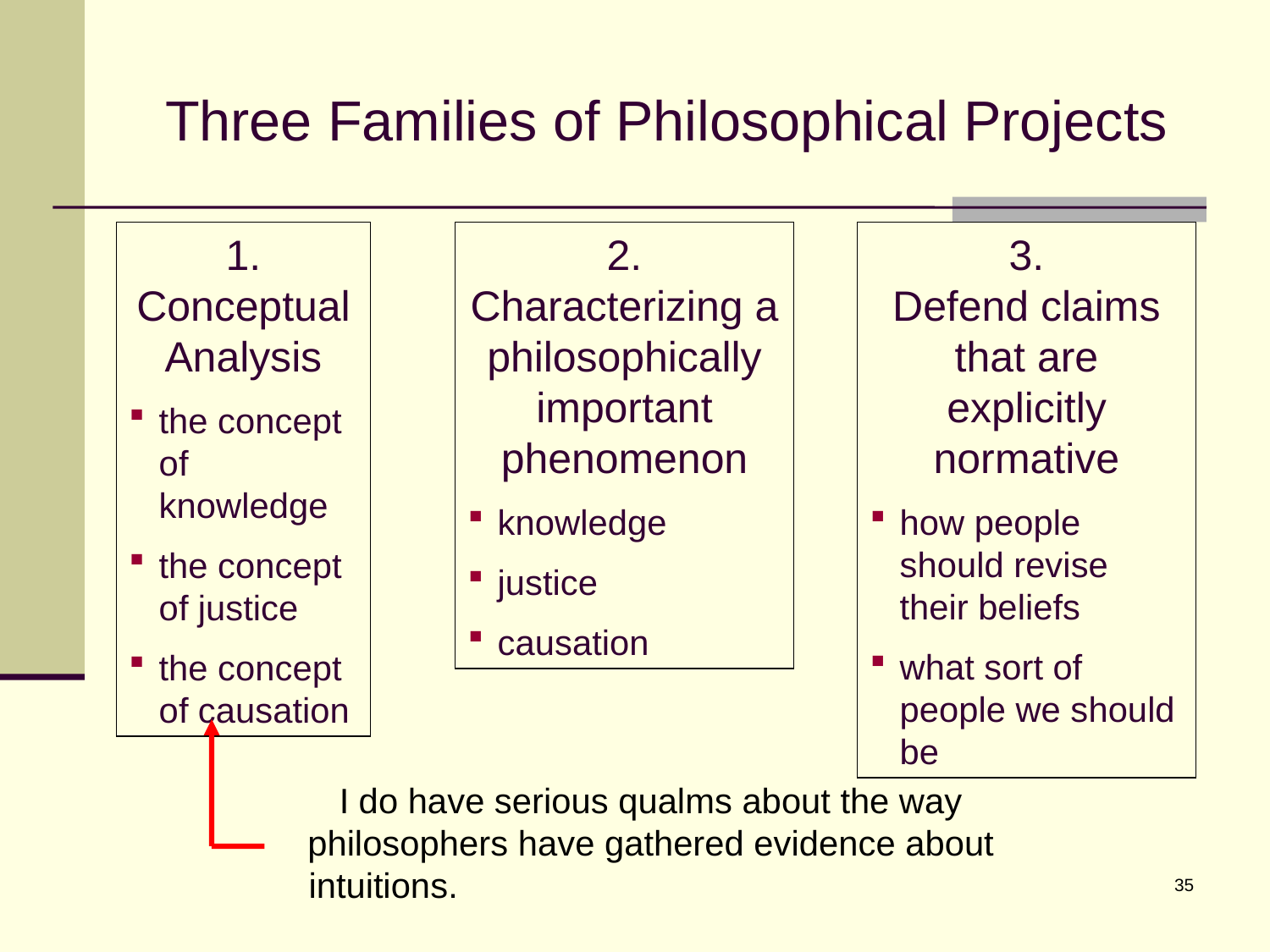

# Three Families of Philosophical Projects
1.
Conceptual Analysis
the concept of knowledge
the concept of justice
the concept of causation
2.
Characterizing a philosophically important phenomenon
knowledge
justice
causation
3.
Defend claims that are explicitly normative
how people should revise their beliefs
what sort of people we should be

I do have serious qualms about the way philosophers have gathered evidence about intuitions. But that’s a topic for another talk.
35